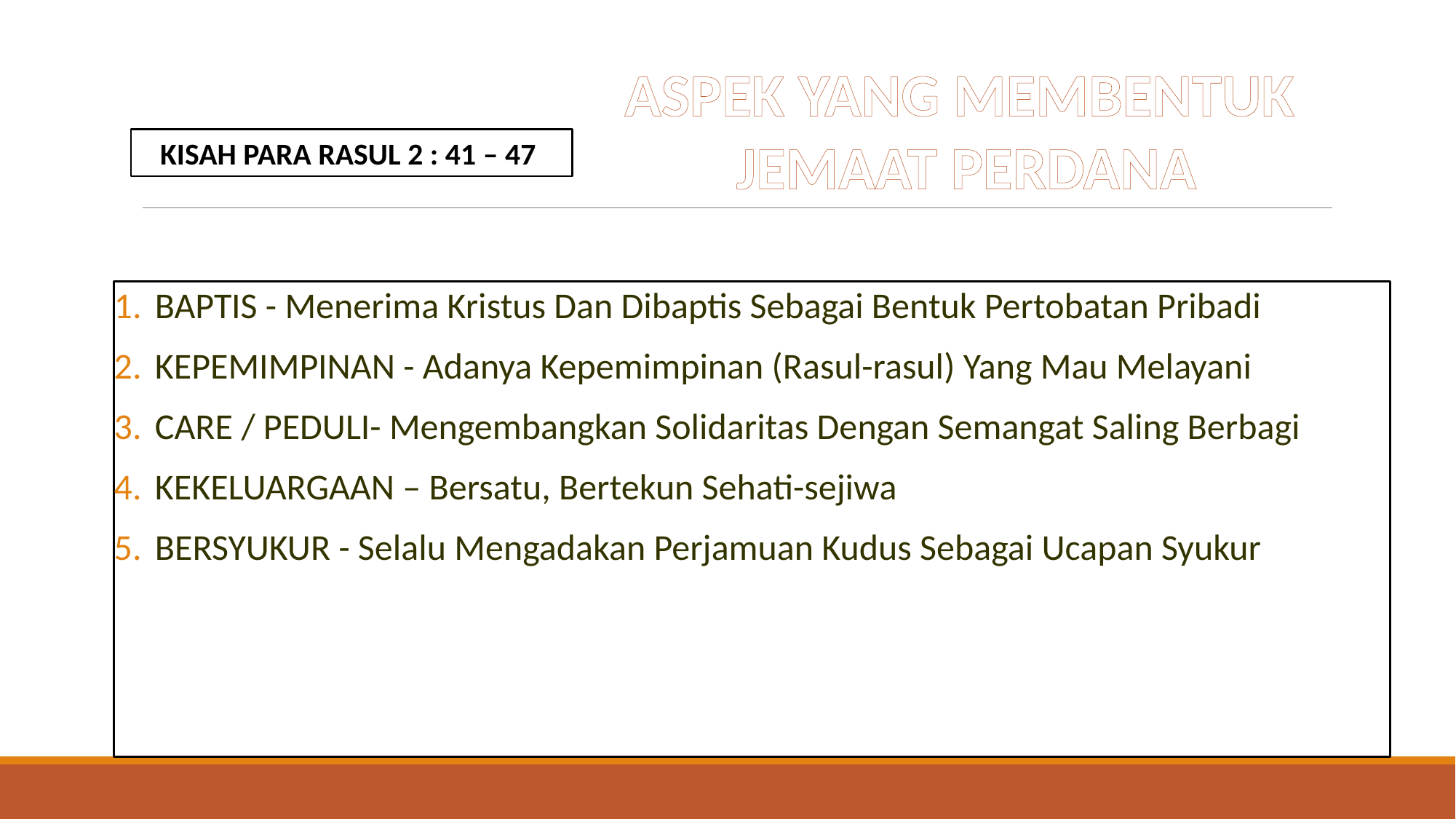

ASPEK YANG MEMBENTUK
JEMAAT PERDANA
KISAH PARA RASUL 2 : 41 – 47
BAPTIS - Menerima Kristus Dan Dibaptis Sebagai Bentuk Pertobatan Pribadi
KEPEMIMPINAN - Adanya Kepemimpinan (Rasul-rasul) Yang Mau Melayani
CARE / PEDULI- Mengembangkan Solidaritas Dengan Semangat Saling Berbagi
KEKELUARGAAN – Bersatu, Bertekun Sehati-sejiwa
BERSYUKUR - Selalu Mengadakan Perjamuan Kudus Sebagai Ucapan Syukur